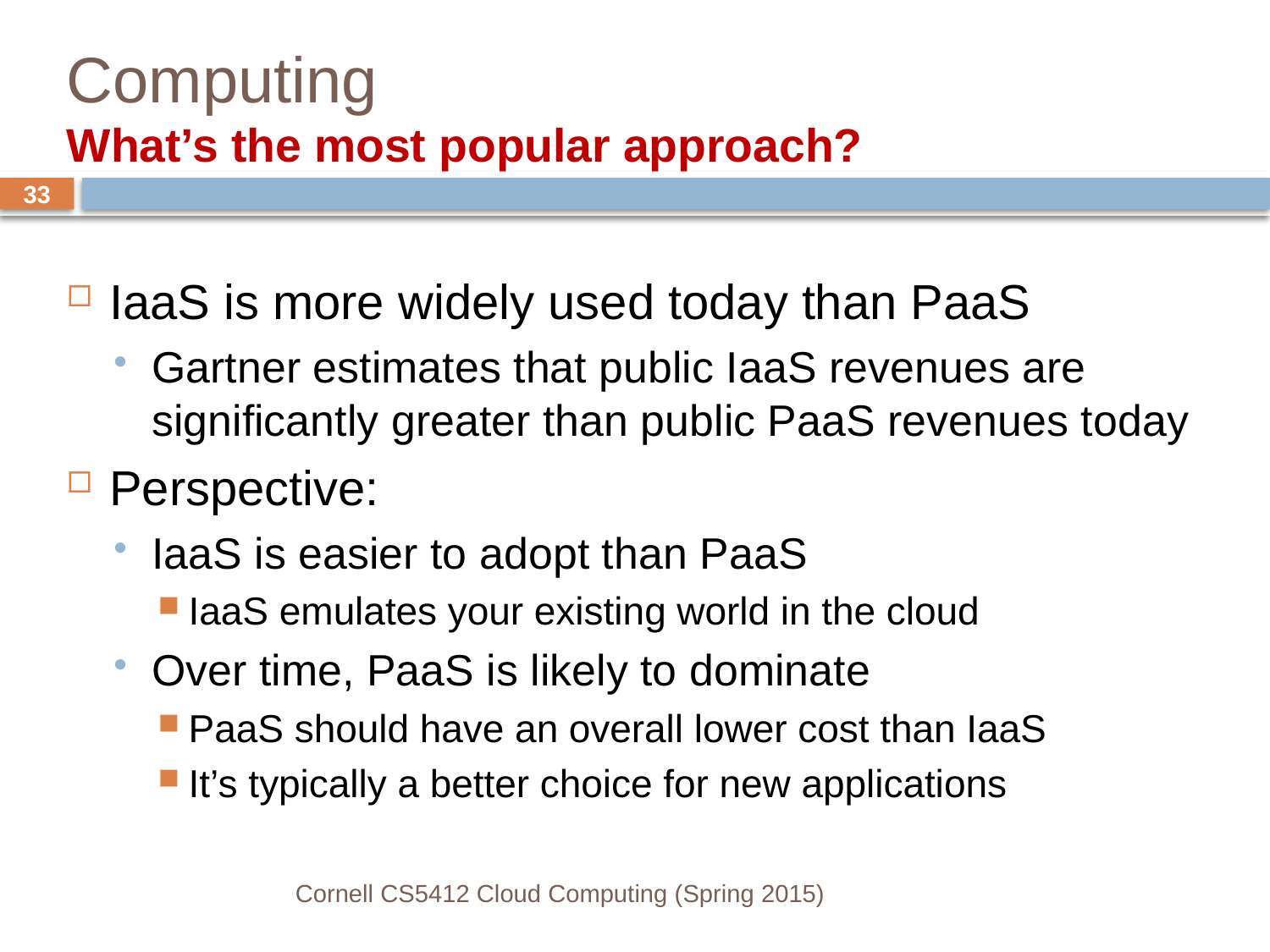

# Computing What’s the most popular approach?
33
IaaS is more widely used today than PaaS
Gartner estimates that public IaaS revenues are significantly greater than public PaaS revenues today
Perspective:
IaaS is easier to adopt than PaaS
IaaS emulates your existing world in the cloud
Over time, PaaS is likely to dominate
PaaS should have an overall lower cost than IaaS
It’s typically a better choice for new applications
Cornell CS5412 Cloud Computing (Spring 2015)